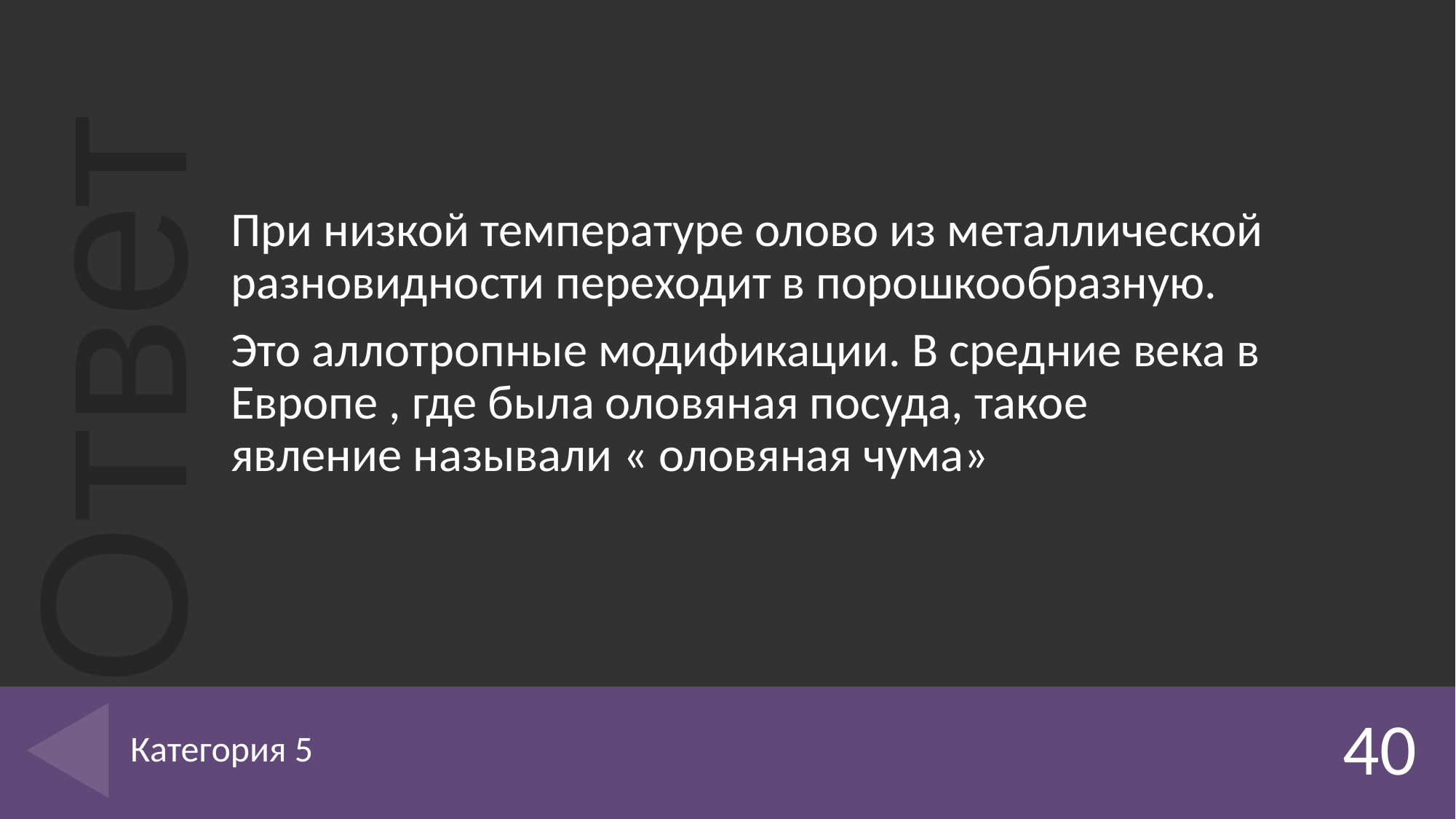

При низкой температуре олово из металлической разновидности переходит в порошкообразную.
Это аллотропные модификации. В средние века в Европе , где была оловяная посуда, такое явление называли « оловяная чума»
# Категория 5
40